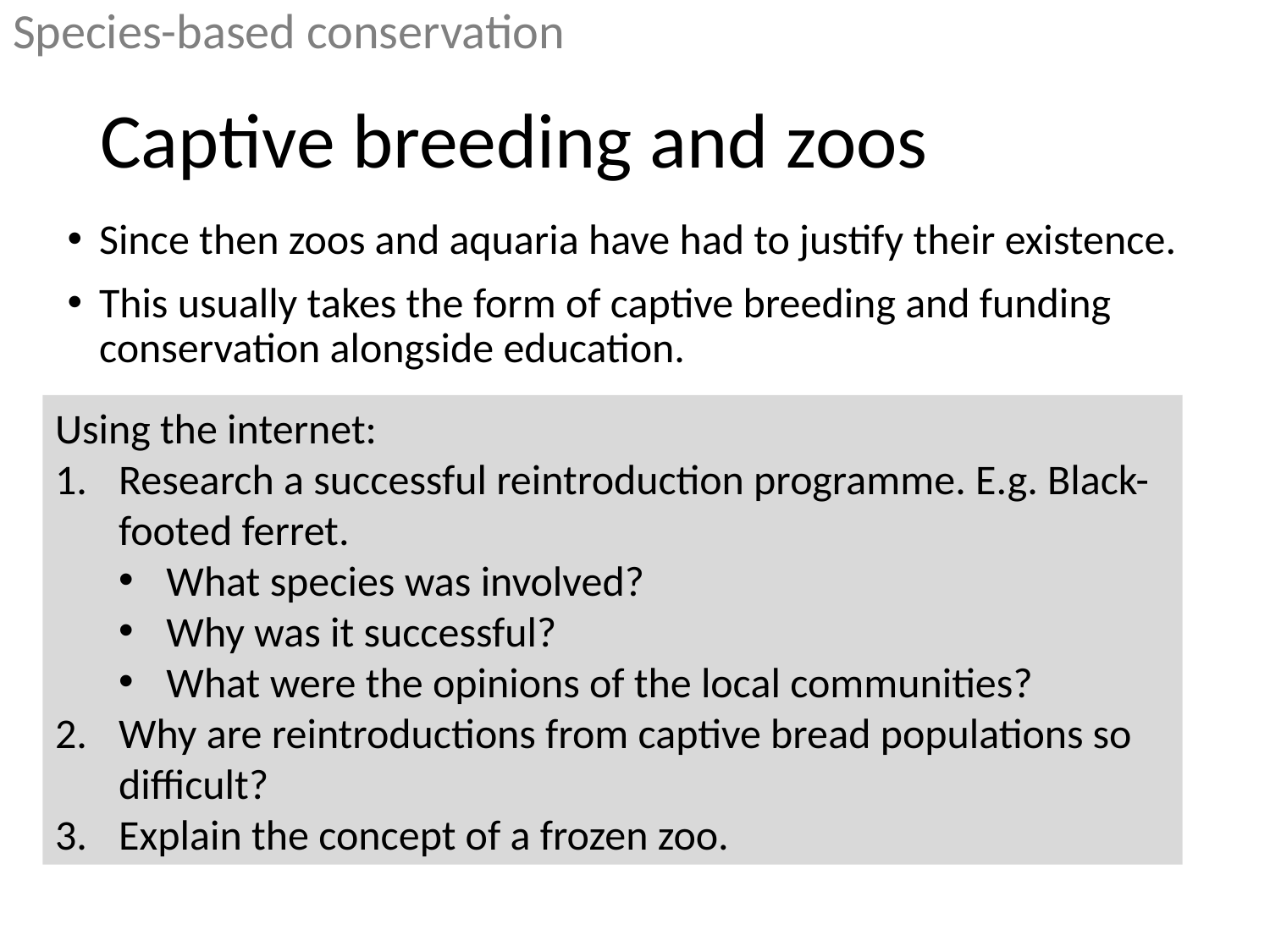

Species-based conservation

# Captive breeding and zoos
Since then zoos and aquaria have had to justify their existence.
This usually takes the form of captive breeding and funding conservation alongside education.

Using the internet:
Research a successful reintroduction programme. E.g. Black-footed ferret.
What species was involved?
Why was it successful?
What were the opinions of the local communities?
Why are reintroductions from captive bread populations so difficult?
Explain the concept of a frozen zoo.